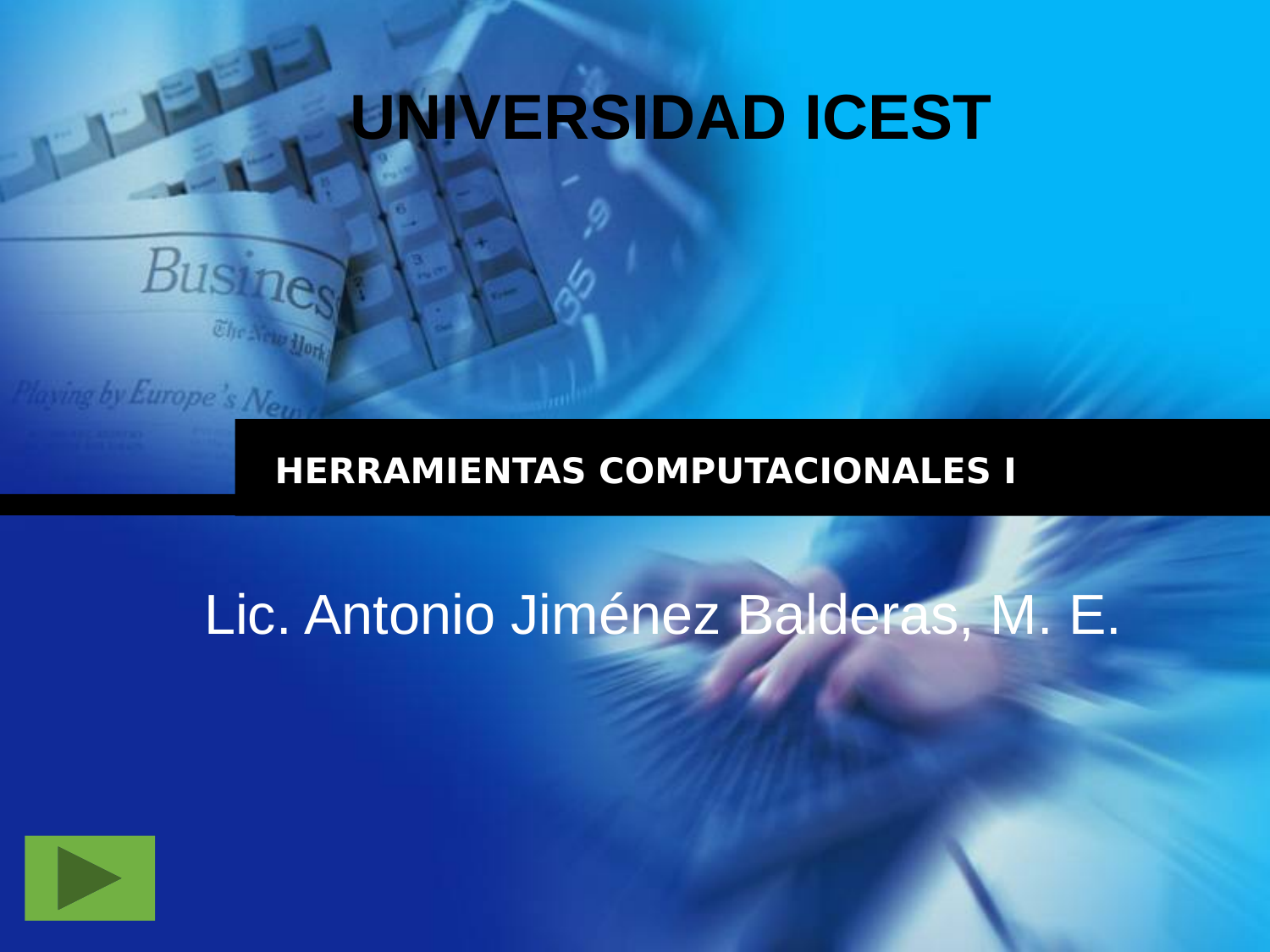

UNIVERSIDAD ICEST
# HERRAMIENTAS COMPUTACIONALES I
Lic. Antonio Jiménez Balderas, M. E.